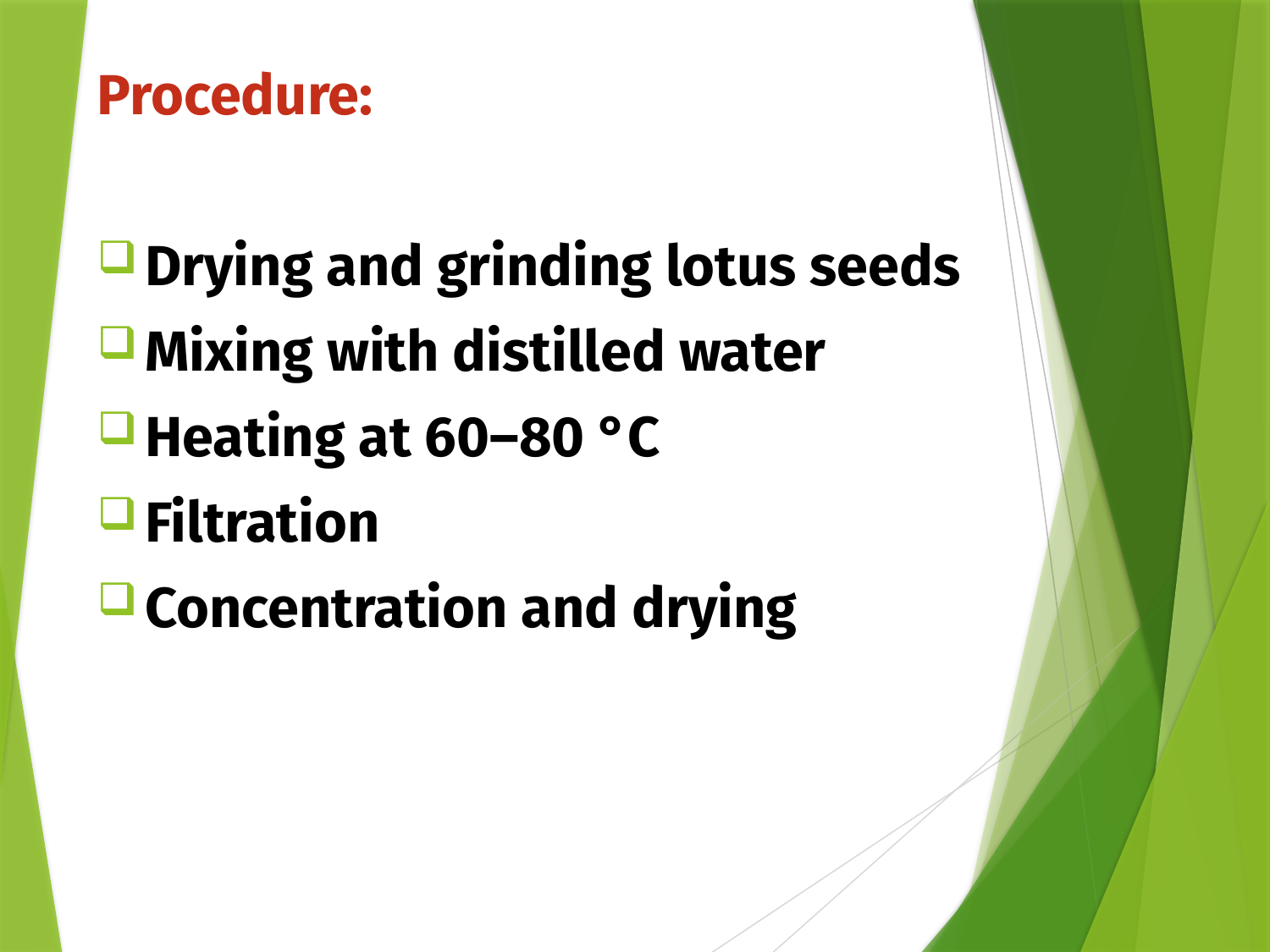

Procedure:

Drying and grinding lotus seeds
Mixing with distilled water
Heating at 60–80 °C
Filtration
Concentration and drying